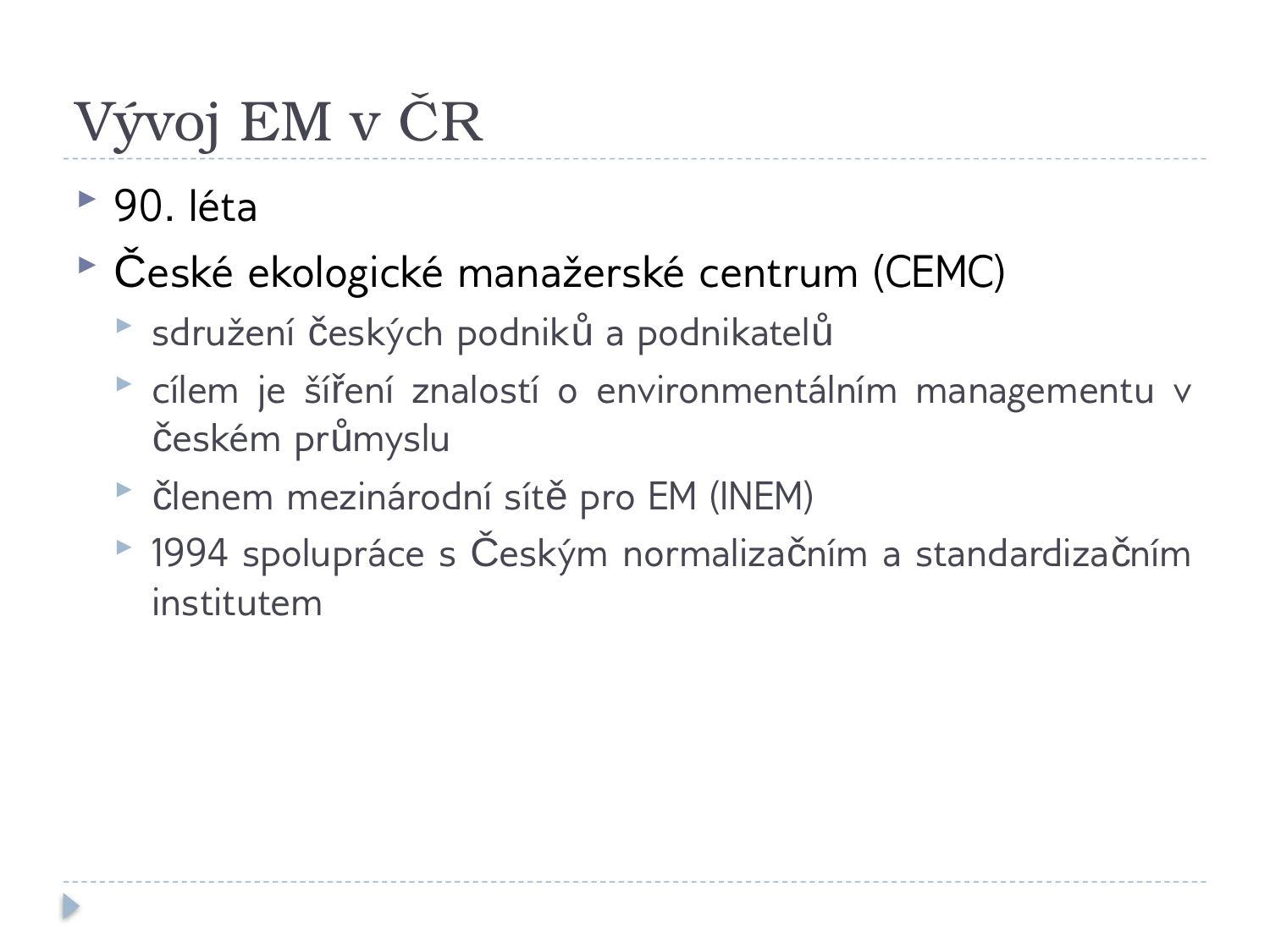

# Vývoj EM v ČR
90. léta
České ekologické manažerské centrum (CEMC)
sdružení českých podniků a podnikatelů
cílem je šíření znalostí o environmentálním managementu v českém průmyslu
členem mezinárodní sítě pro EM (INEM)
1994 spolupráce s Českým normalizačním a standardizačním institutem